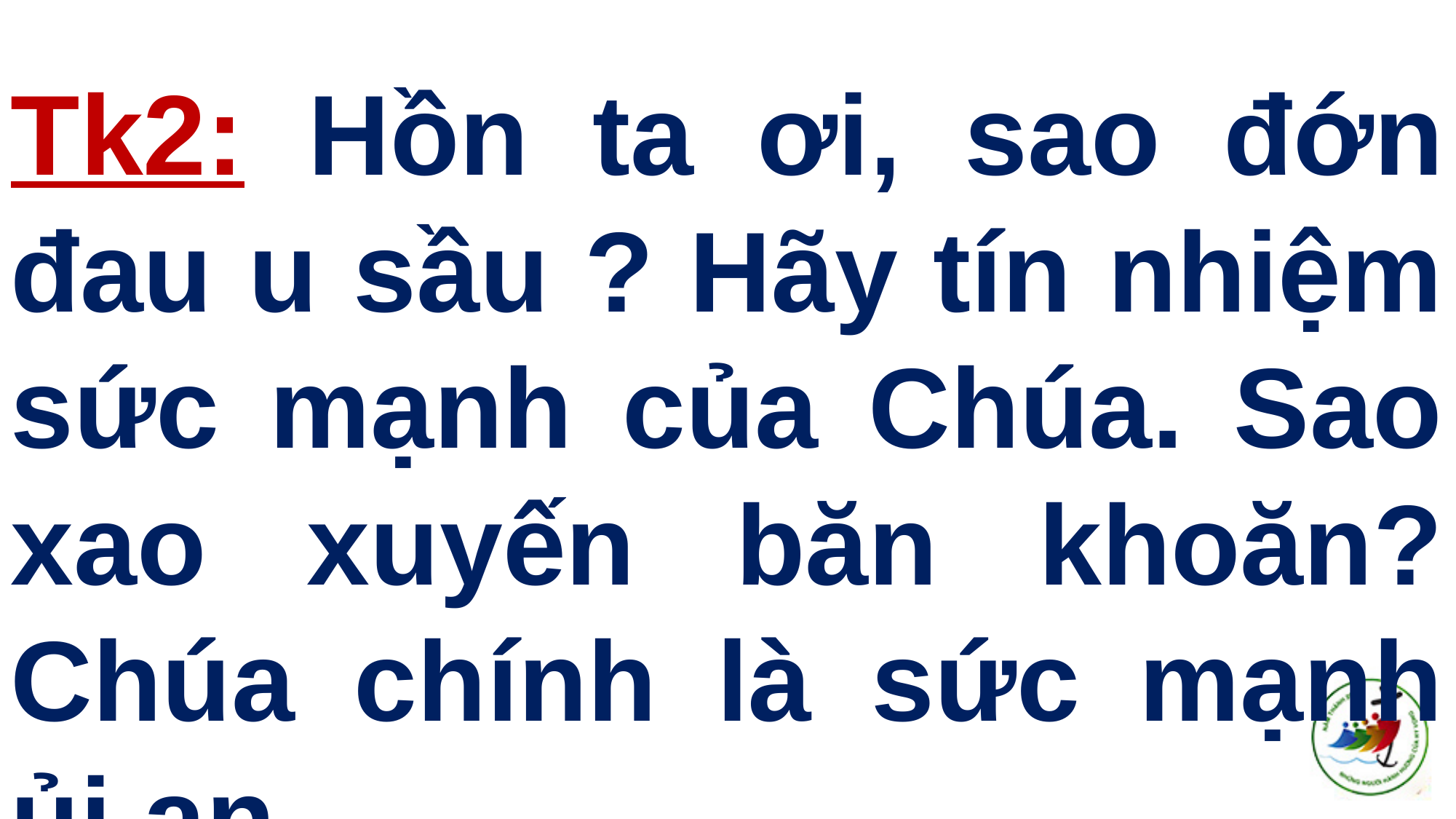

Tk2: Hồn ta ơi, sao đớn đau u sầu ? Hãy tín nhiệm sức mạnh của Chúa. Sao xao xuyến băn khoăn? Chúa chính là sức mạnh ủi an.